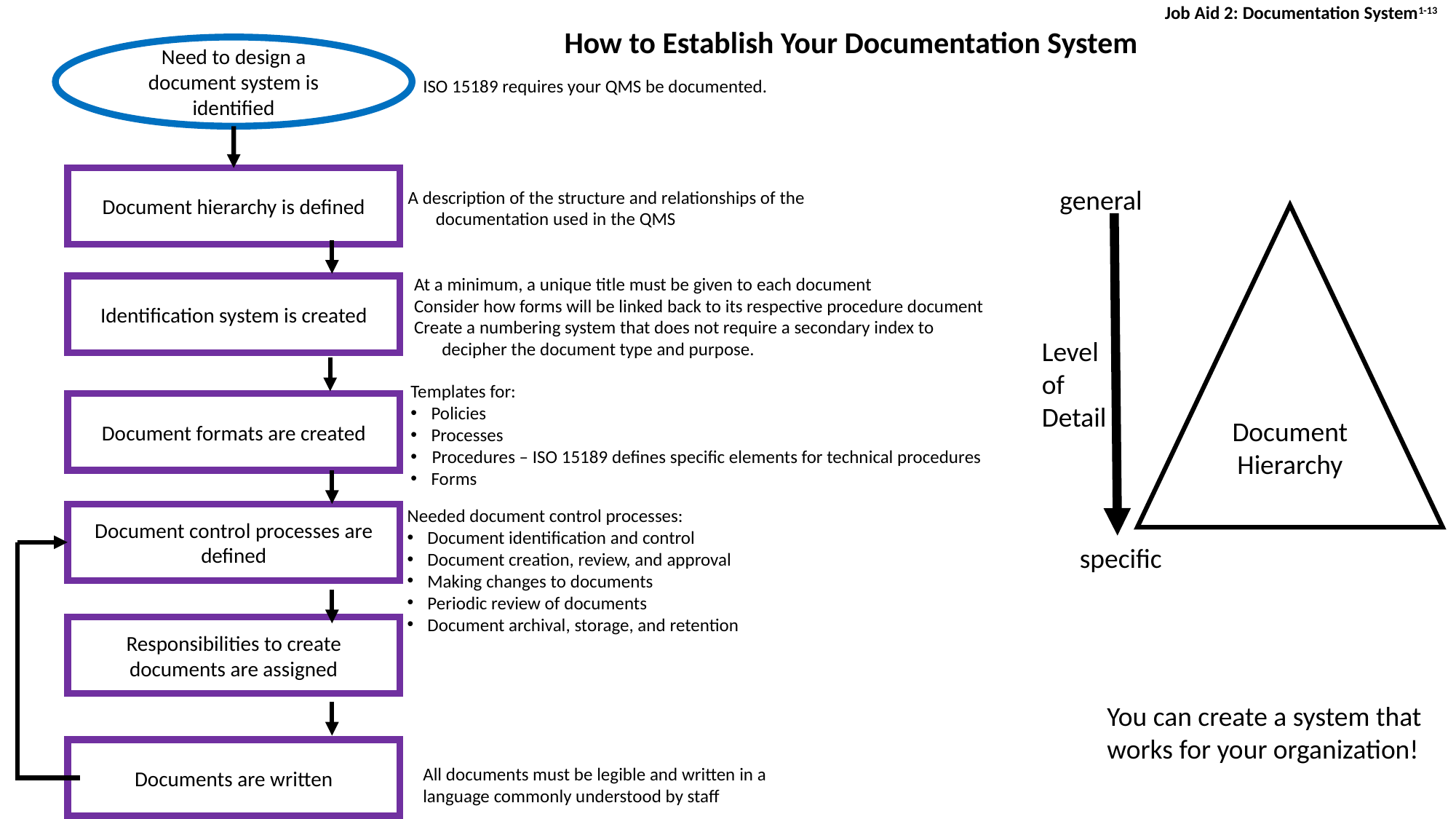

Job Aid 2: Documentation System1-13
How to Establish Your Documentation System
Need to design a document system is identified
ISO 15189 requires your QMS be documented.

Document hierarchy is defined
general
A description of the structure and relationships of the documentation used in the QMS
Document Hierarchy
At a minimum, a unique title must be given to each document
Consider how forms will be linked back to its respective procedure document
Create a numbering system that does not require a secondary index to decipher the document type and purpose.
Identification system is created
Level of Detail
Templates for:
Policies
Processes
Procedures – ISO 15189 defines specific elements for technical procedures
Forms
Document formats are created
Needed document control processes:
Document identification and control
Document creation, review, and approval
Making changes to documents
Periodic review of documents
Document archival, storage, and retention
Document control processes are defined
specific
Responsibilities to create documents are assigned
You can create a system that works for your organization!
Documents are written
All documents must be legible and written in a language commonly understood by staff